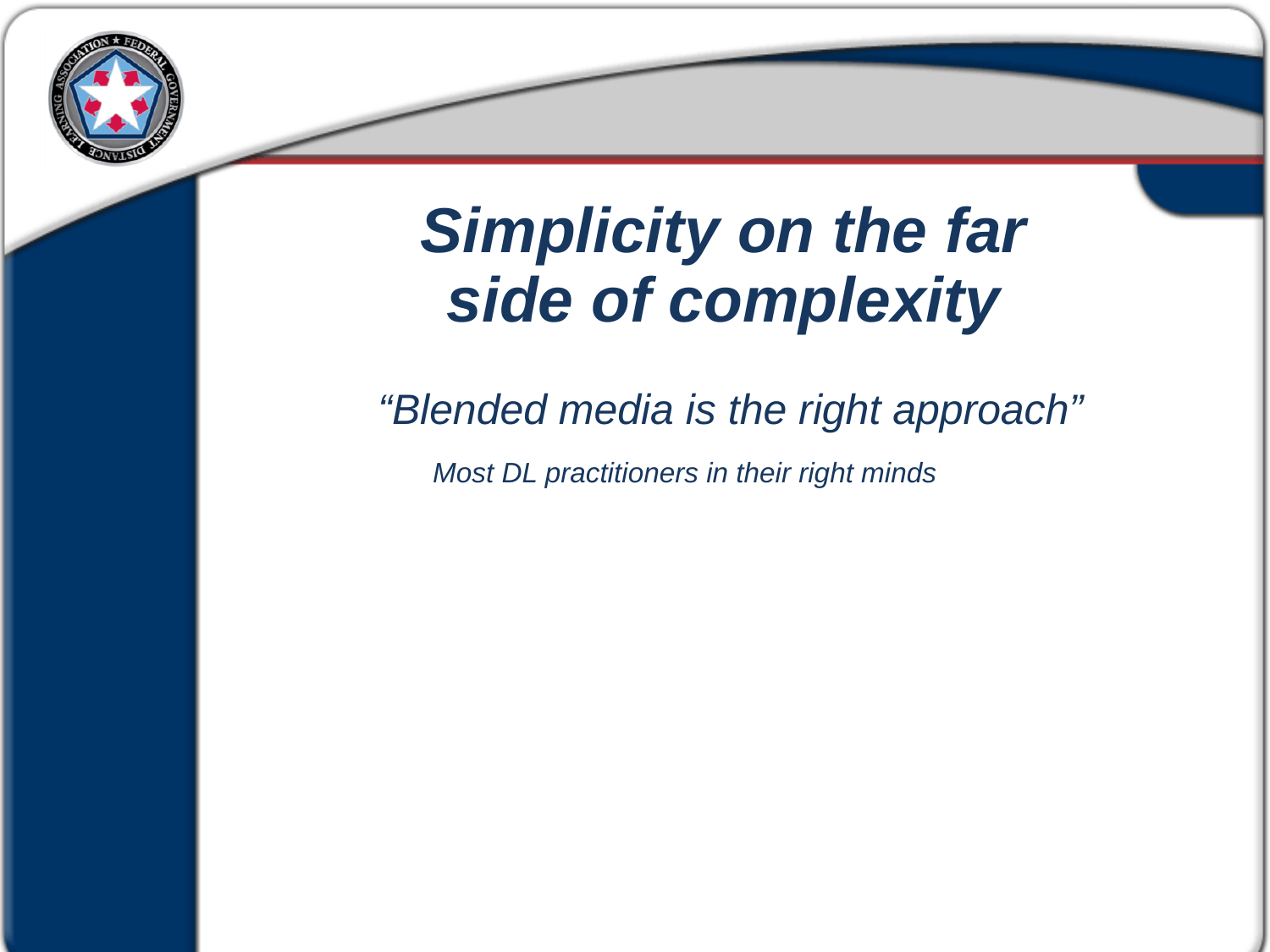

Simplicity on the far side of complexity
“Blended media is the right approach”
                            Most DL practitioners in their right minds